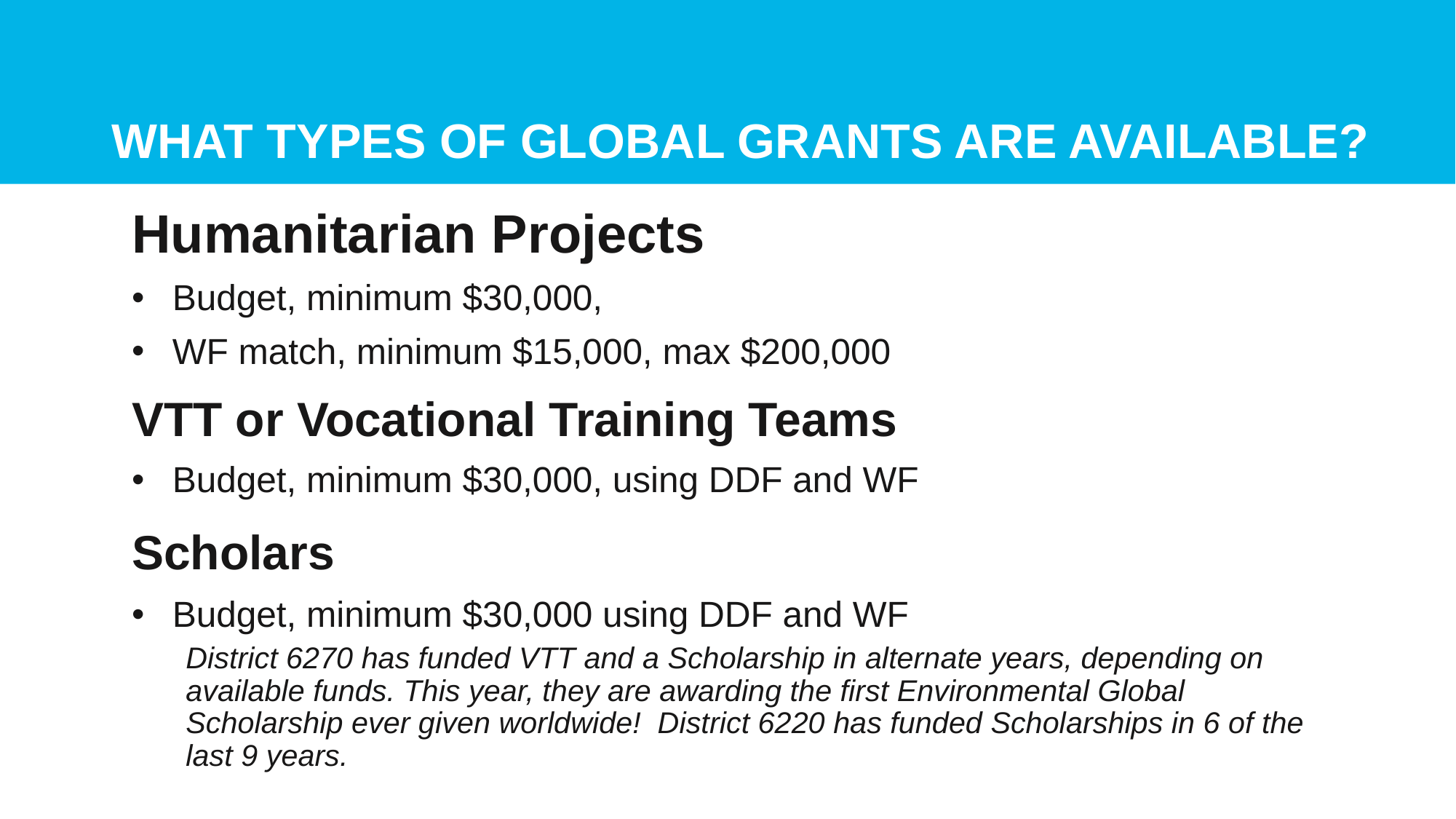

# What types of Global Grants are available?
Humanitarian Projects
Budget, minimum $30,000,
WF match, minimum $15,000, max $200,000
VTT or Vocational Training Teams
Budget, minimum $30,000, using DDF and WF
Scholars
Budget, minimum $30,000 using DDF and WF
District 6270 has funded VTT and a Scholarship in alternate years, depending on available funds. This year, they are awarding the first Environmental Global Scholarship ever given worldwide!  District 6220 has funded Scholarships in 6 of the last 9 years.